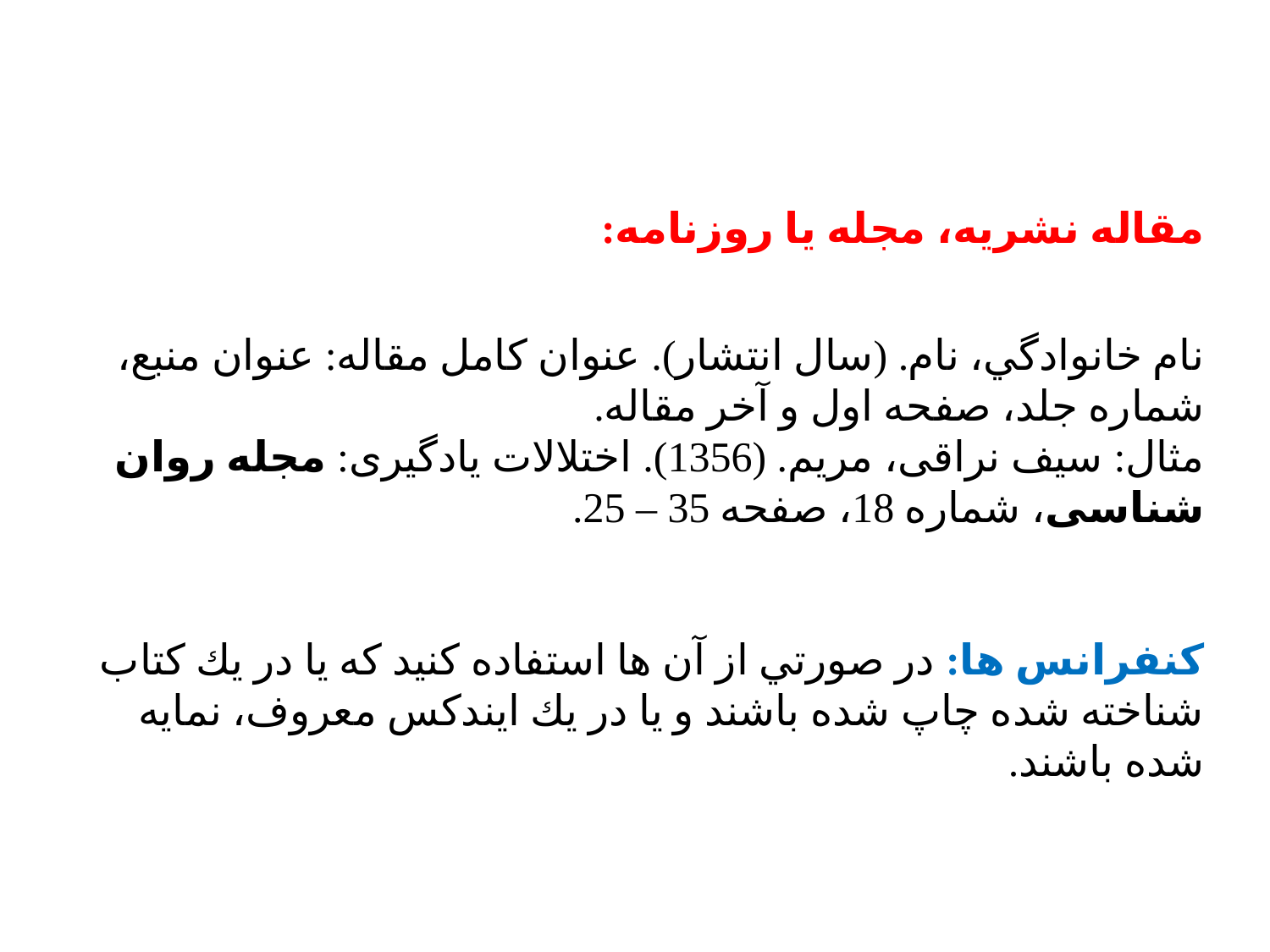

مقاله نشريه، مجله یا روزنامه:

نام خانوادگي، نام. (سال انتشار). عنوان كامل مقاله: عنوان منبع، شماره جلد، صفحه اول و آخر مقاله.
مثال: سیف نراقی، مریم. (1356). اختلالات یادگیری: مجله روان شناسی، شماره 18، صفحه 35 – 25.

كنفرانس ها: در صورتي از آن ها استفاده كنيد كه يا در يك كتاب شناخته شده چاپ شده باشند و يا در يك ايندكس معروف، نمايه شده باشند.